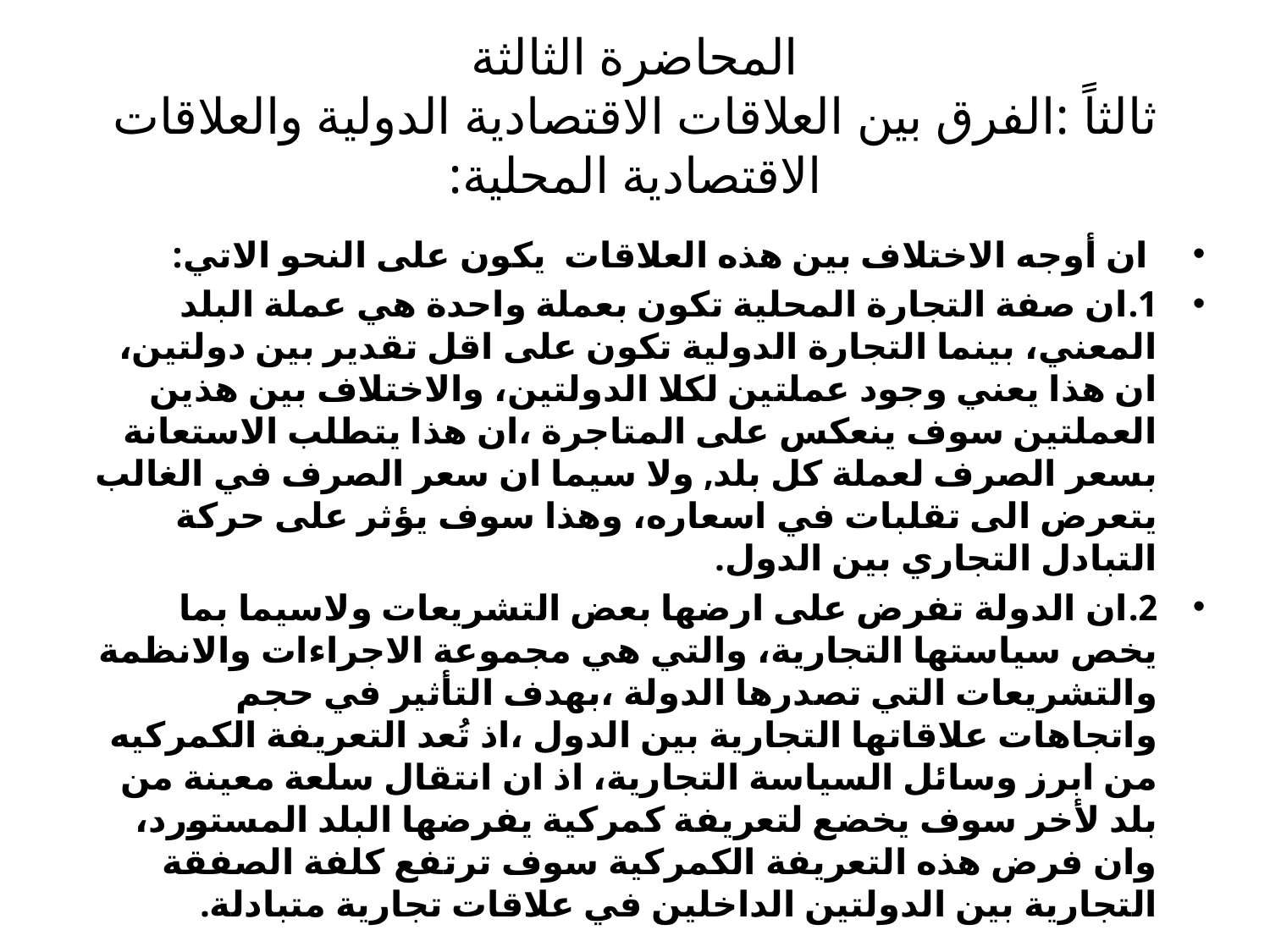

# المحاضرة الثالثة ثالثاً :الفرق بين العلاقات الاقتصادية الدولية والعلاقات الاقتصادية المحلية:
 ان أوجه الاختلاف بين هذه العلاقات  يكون على النحو الاتي:
1.ان صفة التجارة المحلية تكون بعملة واحدة هي عملة البلد المعني، بينما التجارة الدولية تكون على اقل تقدير بين دولتين، ان هذا يعني وجود عملتين لكلا الدولتين، والاختلاف بين هذين العملتين سوف ينعكس على المتاجرة ،ان هذا يتطلب الاستعانة بسعر الصرف لعملة كل بلد, ولا سيما ان سعر الصرف في الغالب يتعرض الى تقلبات في اسعاره، وهذا سوف يؤثر على حركة التبادل التجاري بين الدول.
2.ان الدولة تفرض على ارضها بعض التشريعات ولاسيما بما يخص سياستها التجارية، والتي هي مجموعة الاجراءات والانظمة والتشريعات التي تصدرها الدولة ،بهدف التأثير في حجم واتجاهات علاقاتها التجارية بين الدول ،اذ تُعد التعريفة الكمركيه من ابرز وسائل السياسة التجارية، اذ ان انتقال سلعة معينة من بلد لأخر سوف يخضع لتعريفة كمركية يفرضها البلد المستورد، وان فرض هذه التعريفة الكمركية سوف ترتفع كلفة الصفقة التجارية بين الدولتين الداخلين في علاقات تجارية متبادلة.